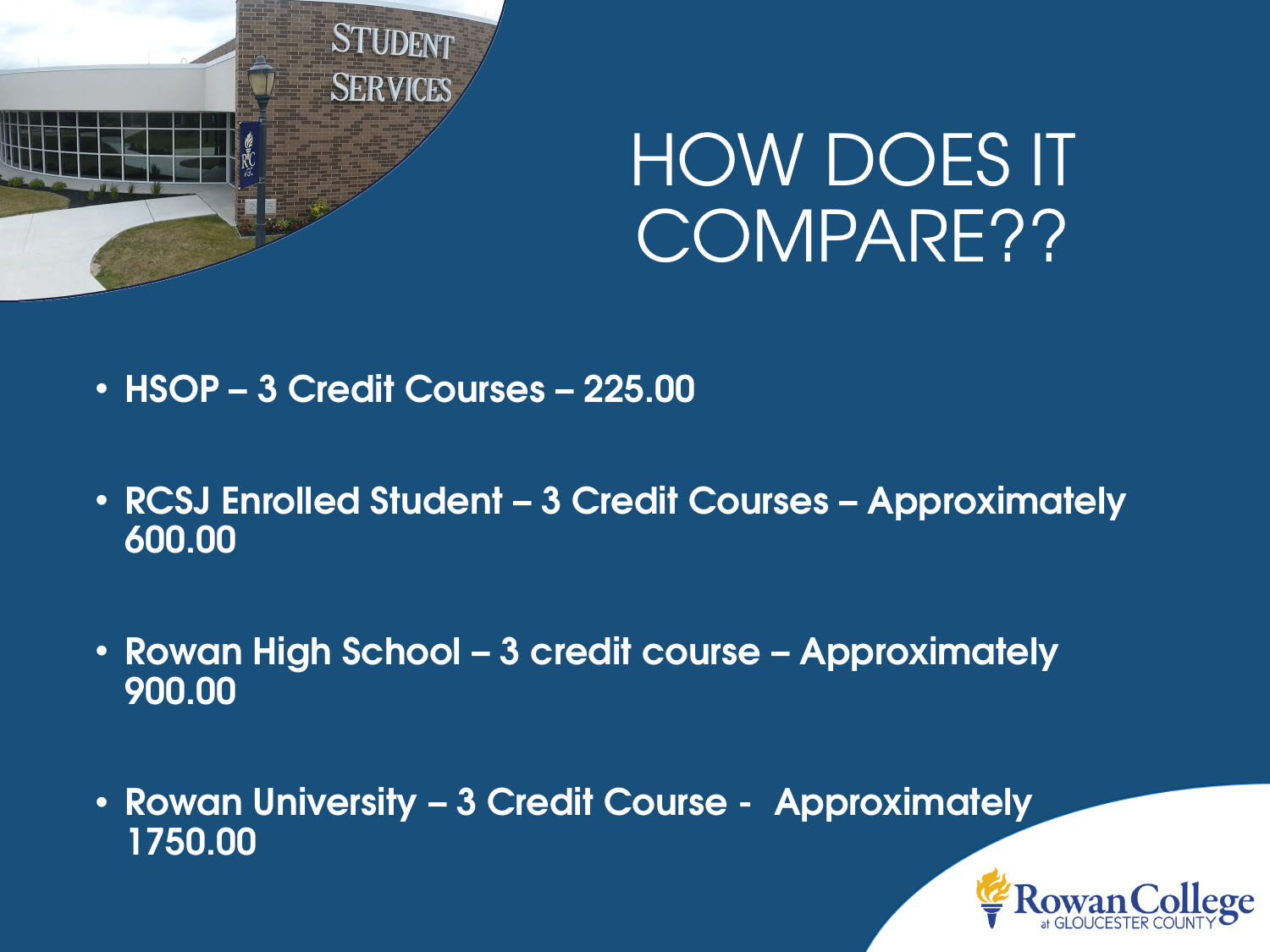

# How Does It Compare??

HSOP – 3 Credit Courses – 225.00

RCSJ Enrolled Student – 3 Credit Courses – Approximately 600.00

Rowan High School – 3 credit course – Approximately 900.00

Rowan University – 3 Credit Course -  Approximately 1750.00